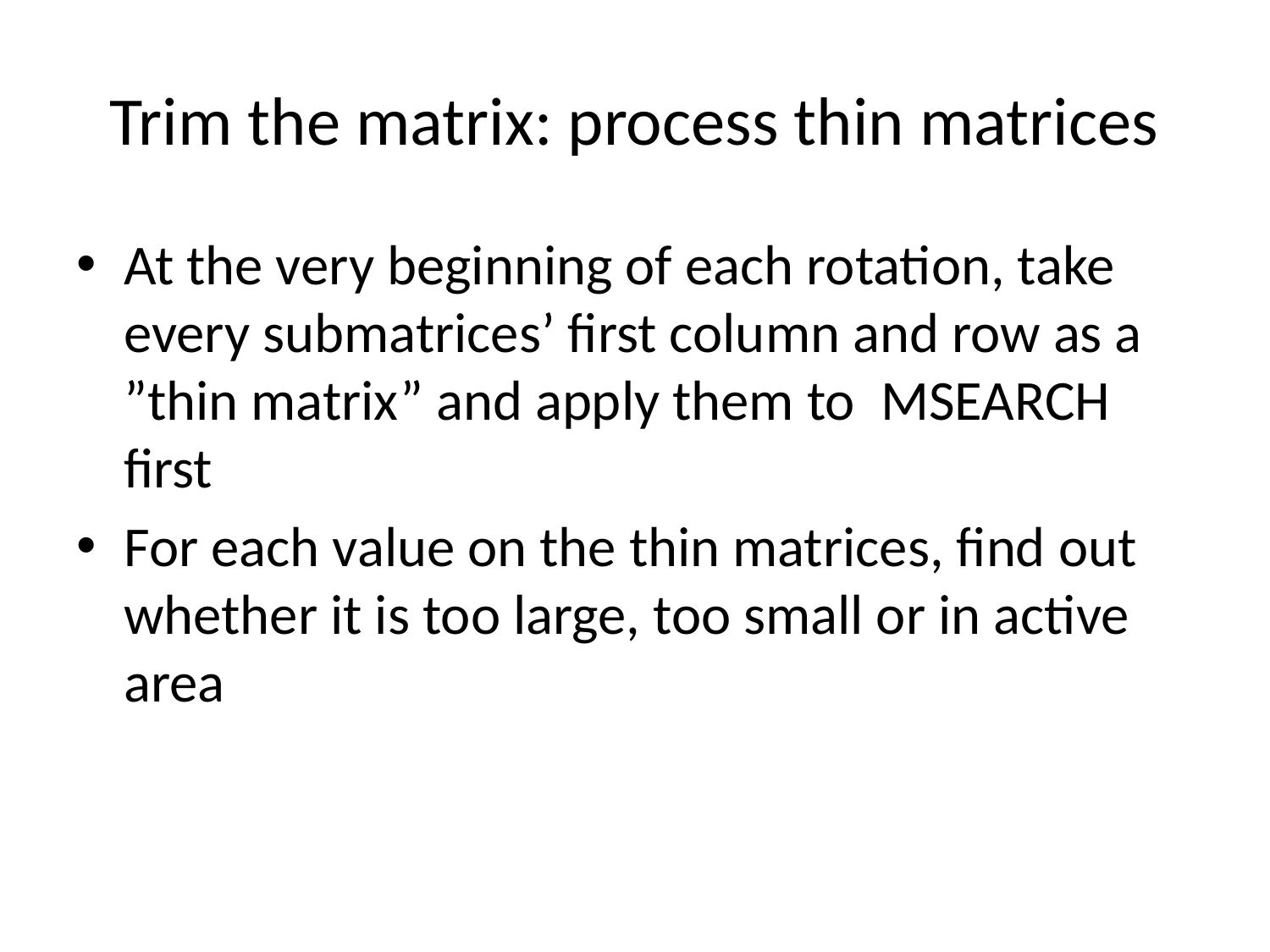

# Trim the matrix: process thin matrices
At the very beginning of each rotation, take every submatrices’ first column and row as a ”thin matrix” and apply them to  MSEARCH first
For each value on the thin matrices, find out whether it is too large, too small or in active area